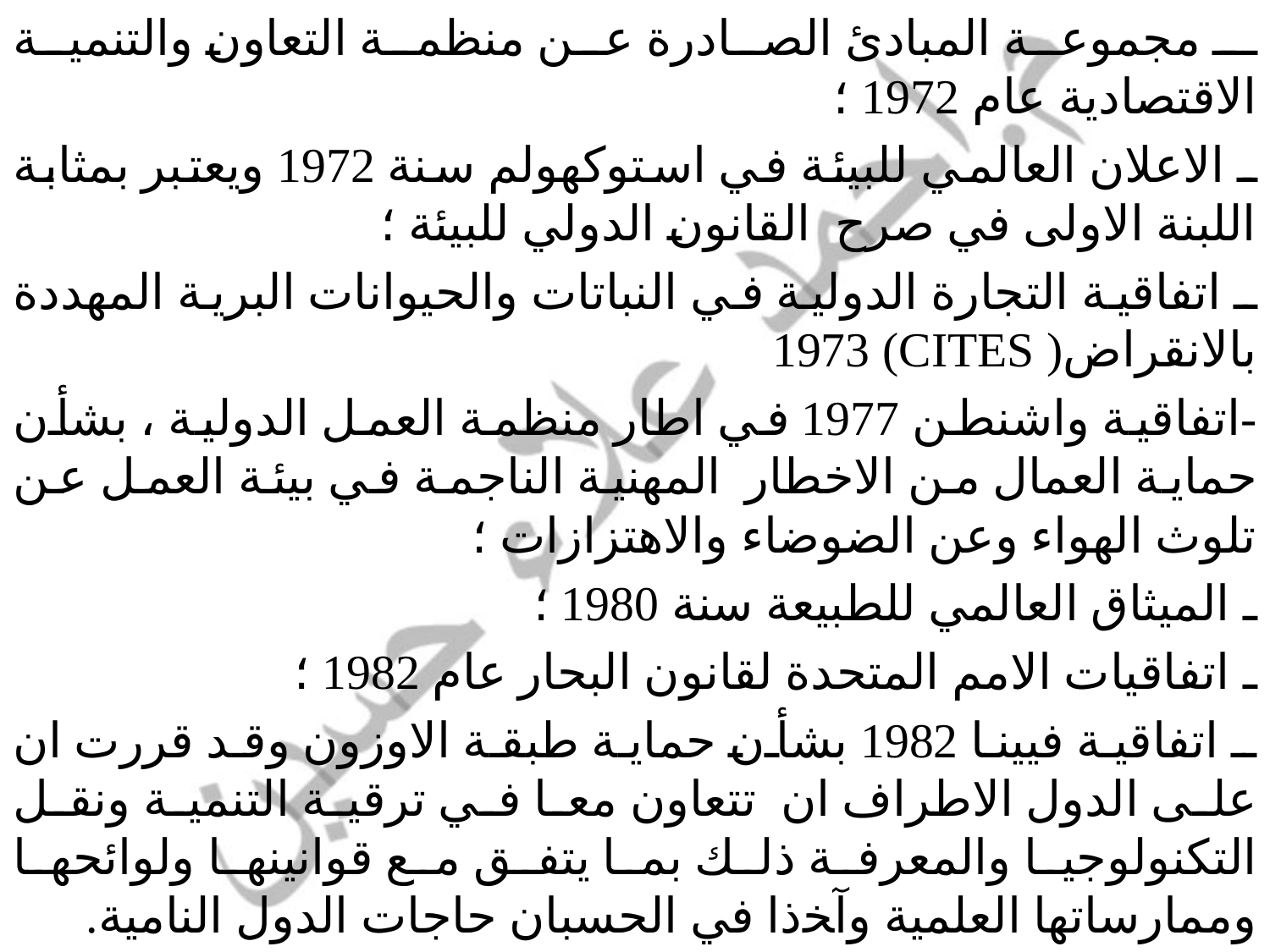

ـ مجموعة المبادئ الصادرة عن منظمة التعاون والتنمية الاقتصادية عام 1972 ؛
ـ الاعلان العالمي للبيئة في استوكهولم سنة 1972 ويعتبر بمثابة اللبنة الاولى في صرح  القانون الدولي للبيئة ؛
ـ اتفاقية التجارة الدولية في النباتات والحيوانات البرية المهددة بالانقراض( CITES) 1973
-اتفاقية واشنطن 1977 في اطار منظمة العمل الدولية ، بشأن حماية العمال من الاخطار  المهنية الناجمة في بيئة العمل عن تلوث الهواء وعن الضوضاء والاهتزازات ؛
ـ الميثاق العالمي للطبيعة سنة 1980 ؛
ـ اتفاقيات الامم المتحدة لقانون البحار عام 1982 ؛
ـ اتفاقية فيينا 1982 بشأن حماية طبقة الاوزون وقد قررت ان على الدول الاطراف ان  تتعاون معا في ترقية التنمية ونقل التكنولوجيا والمعرفة ﺫلك بما يتفق مع قوانينها ولوائحها وممارساتها العلمية وآﺨﺫا في الحسبان حاجات الدول النامية.